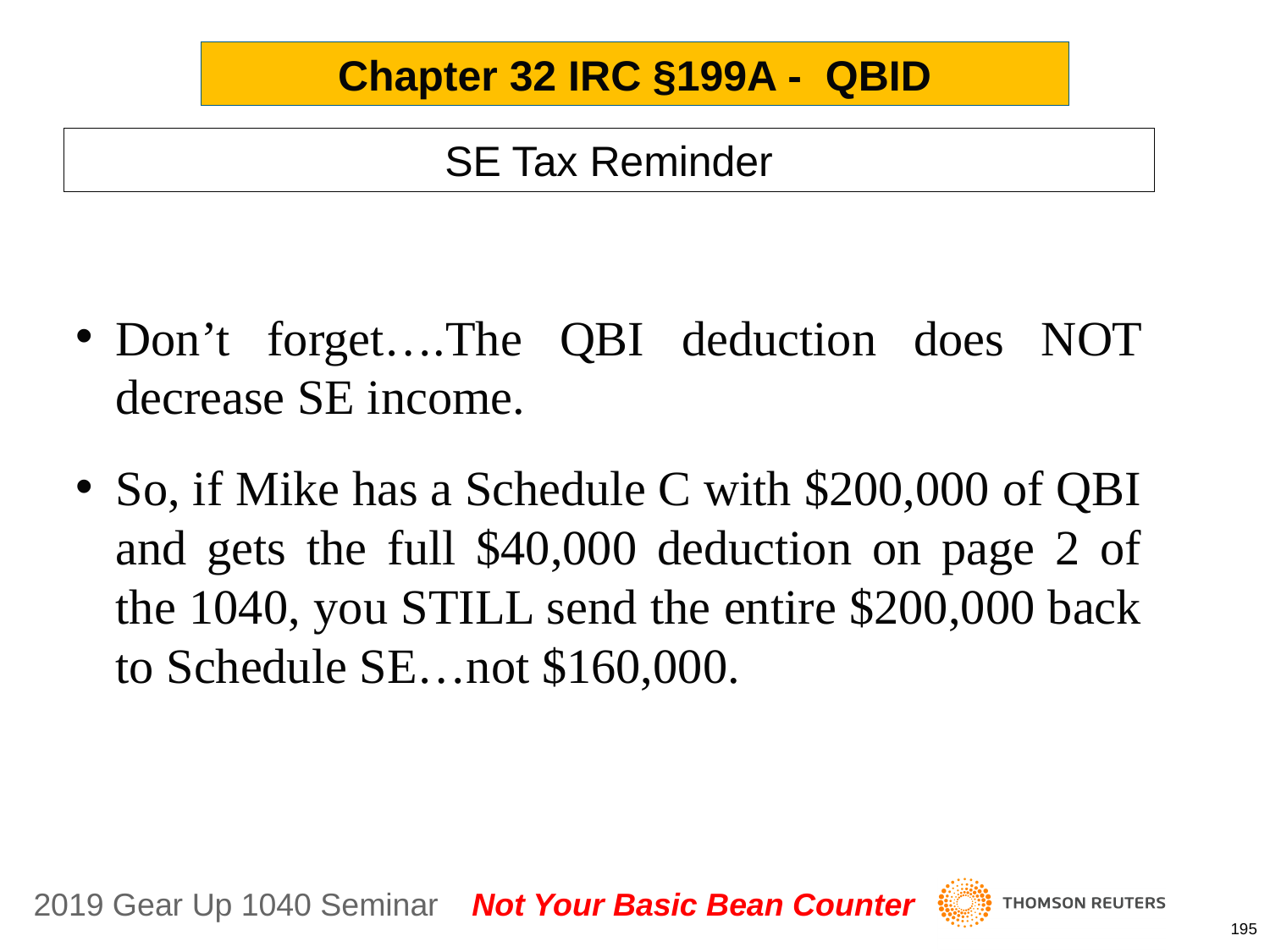

Chapter 32 IRC §199A -  QBID
SE Tax Reminder
Don’t forget….The QBI deduction does NOT decrease SE income.
So, if Mike has a Schedule C with $200,000 of QBI and gets the full $40,000 deduction on page 2 of the 1040, you STILL send the entire $200,000 back to Schedule SE…not $160,000.
195